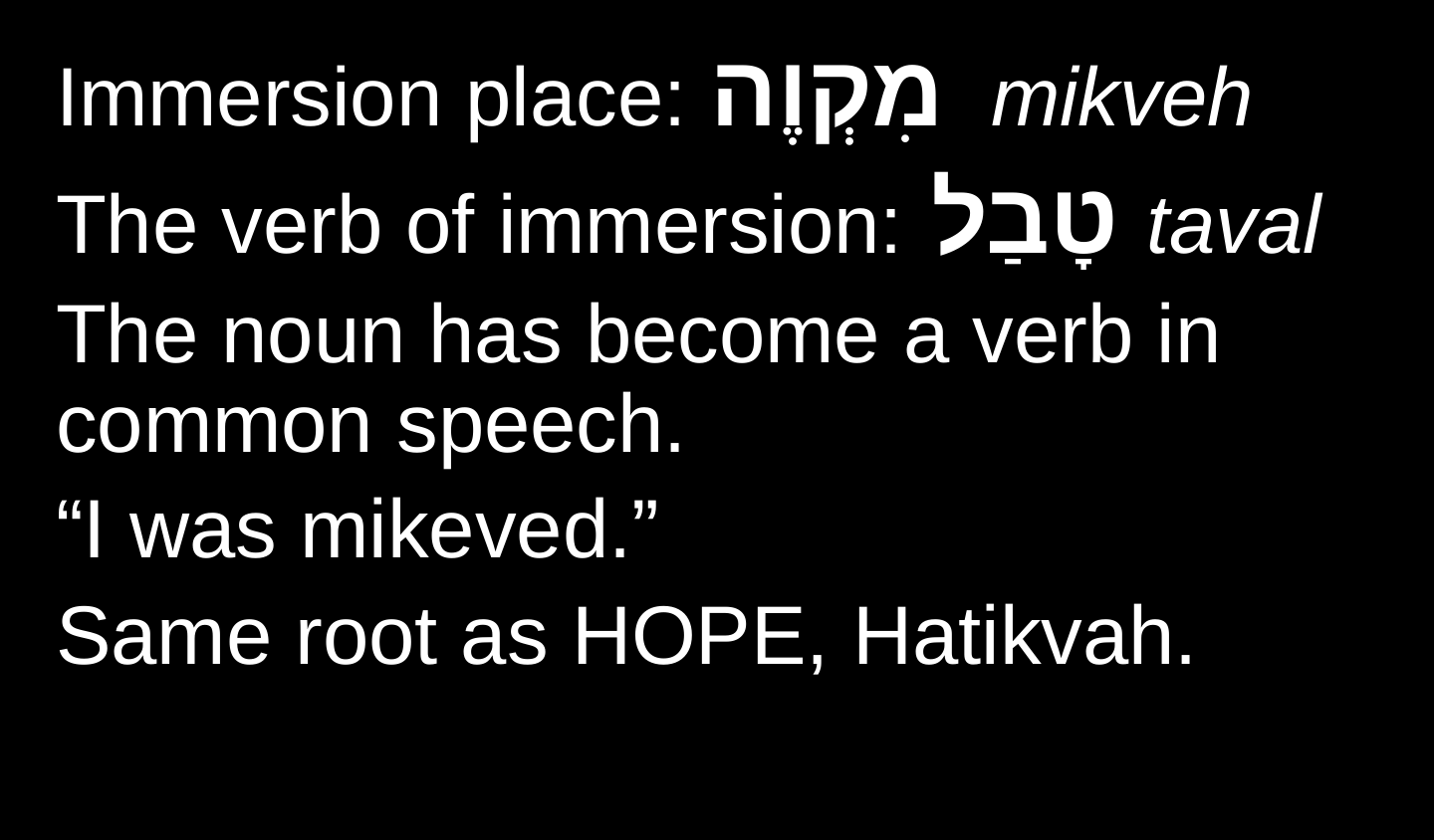

Immersion place: מִקְוֶה  mikveh
The verb of immersion: טָבַל taval
The noun has become a verb in common speech.
“I was mikeved.”
Same root as HOPE, Hatikvah.